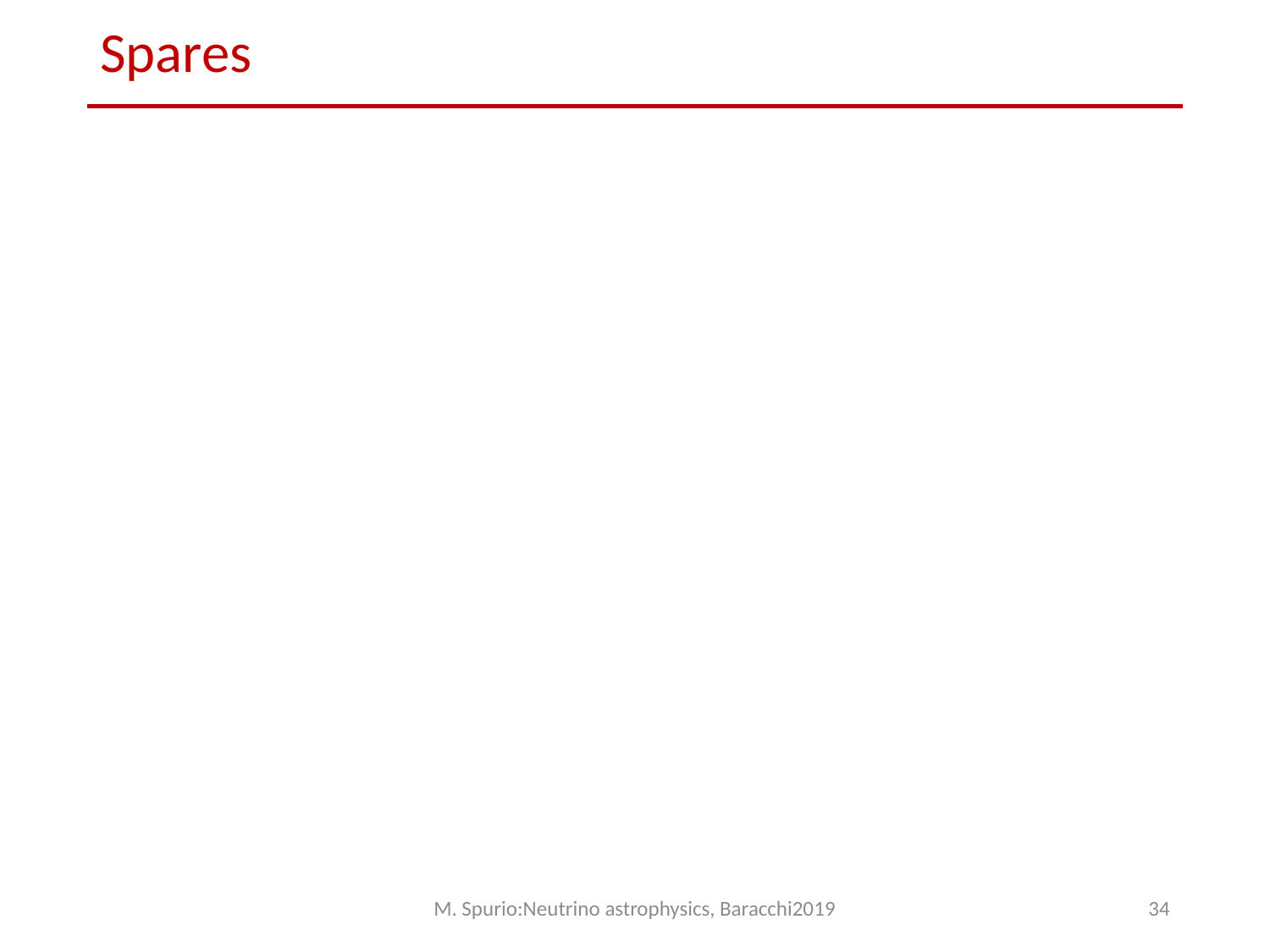

# Spares

M. Spurio:Neutrino astrophysics, Baracchi2019
34